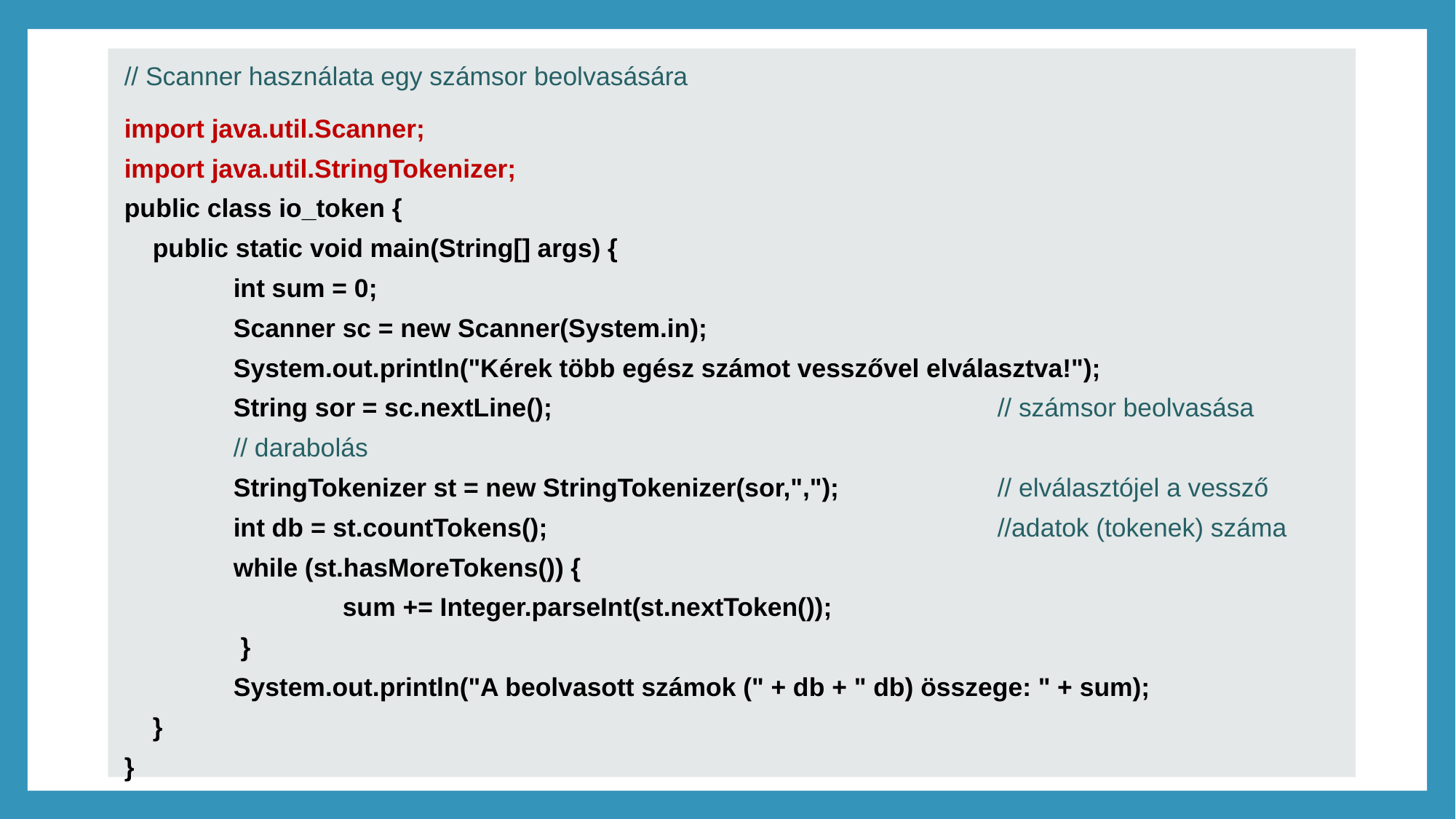

// Scanner használata egy számsor beolvasására
import java.util.Scanner;
import java.util.StringTokenizer;
public class io_token {
    public static void main(String[] args) {
        	int sum = 0;
       	Scanner sc = new Scanner(System.in);
        	System.out.println("Kérek több egész számot vesszővel elválasztva!");
        	String sor = sc.nextLine(); 					// számsor beolvasása
	// darabolás
	StringTokenizer st = new StringTokenizer(sor,","); 		// elválasztójel a vessző
       	int db = st.countTokens(); 					//adatok (tokenek) száma
       	while (st.hasMoreTokens()) {
           		sum += Integer.parseInt(st.nextToken());
       	 }
        	System.out.println("A beolvasott számok (" + db + " db) összege: " + sum);
    }
}

#